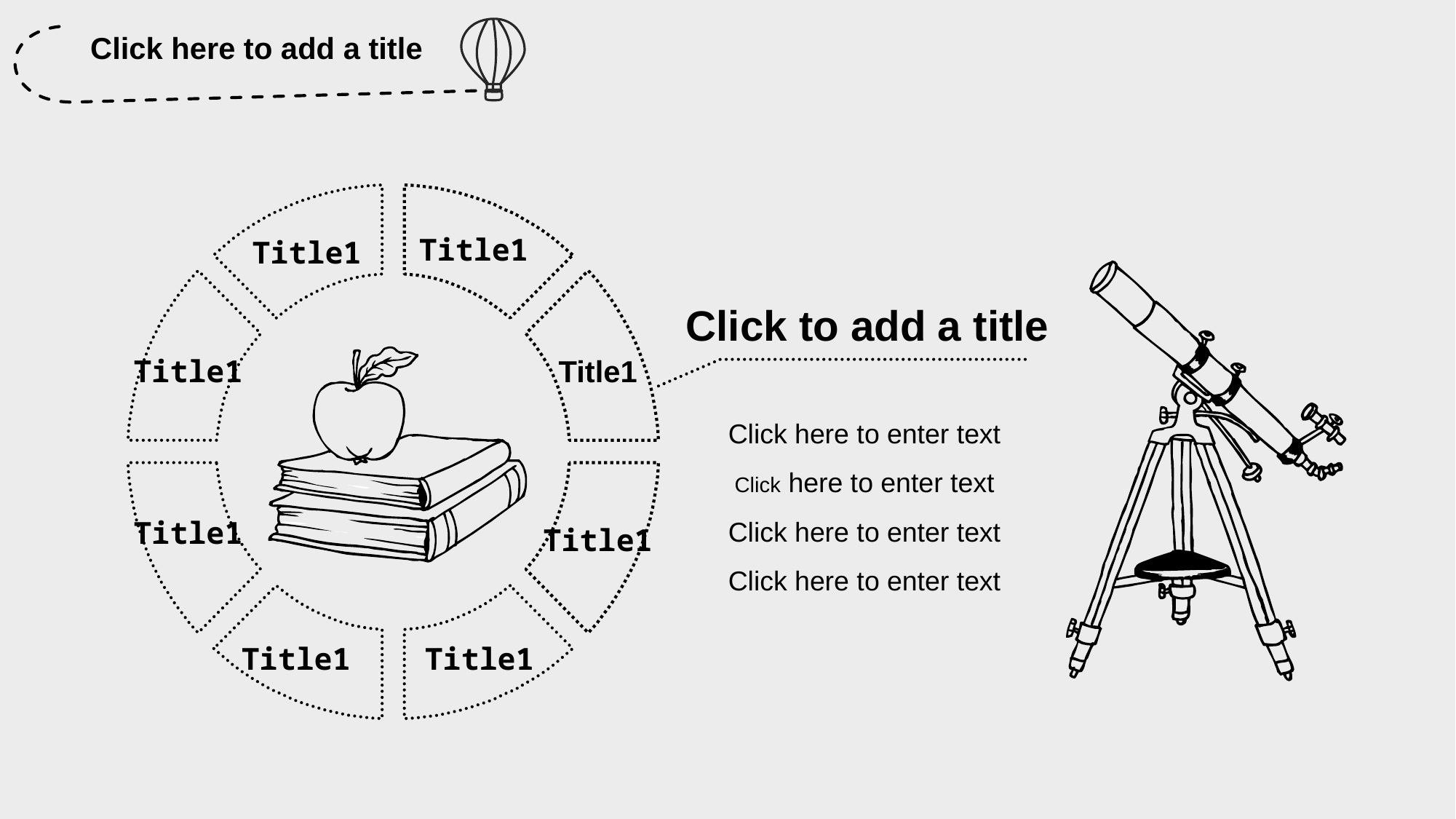

Click here to add a title

Title1
Title1

Title1
Title1

Title1
Title1

Title1
Title1
Click to add a title
Click here to enter text Click here to enter text Click here to enter text Click here to enter text